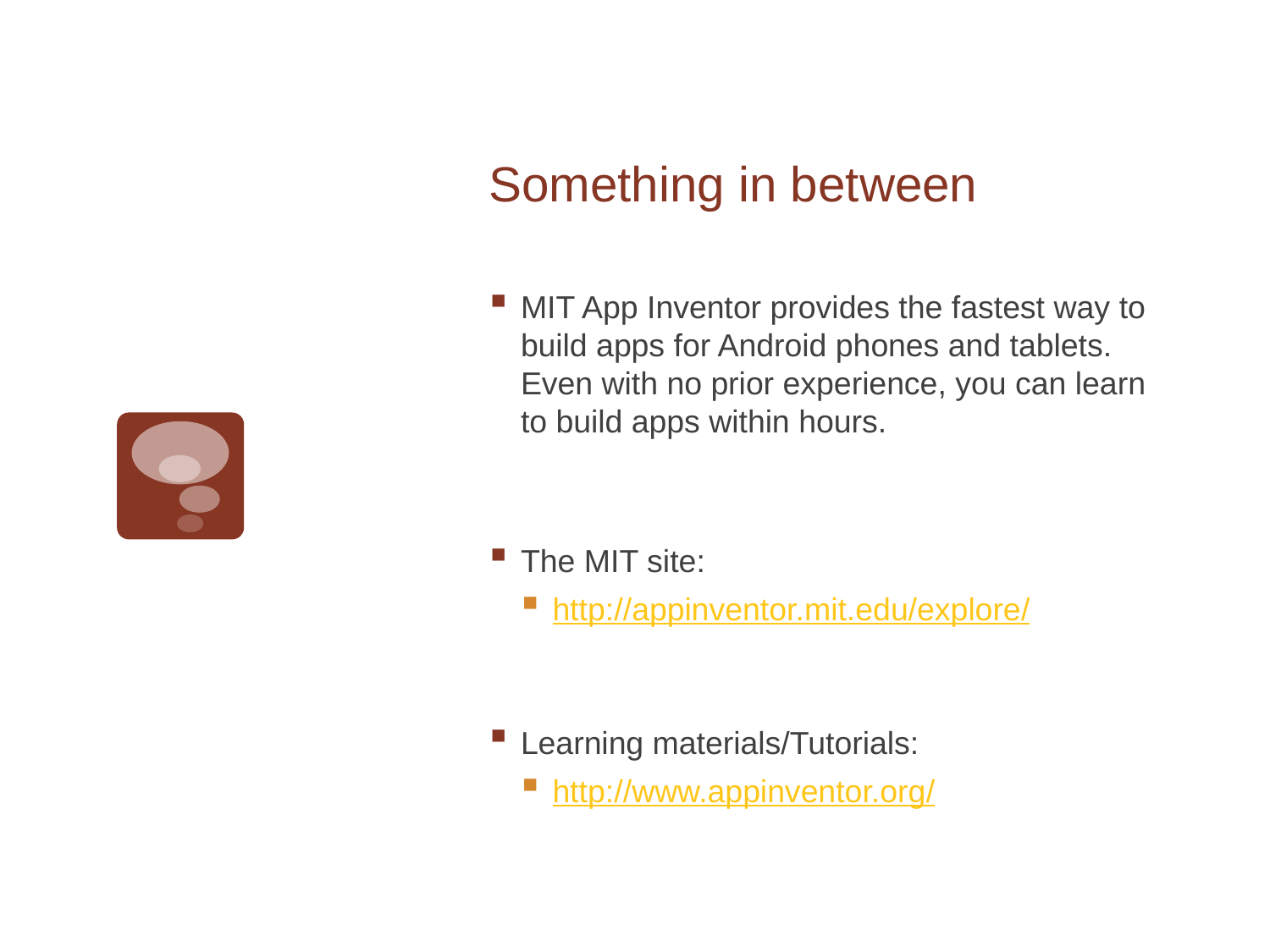

# Something in between
MIT App Inventor provides the fastest way to build apps for Android phones and tablets. Even with no prior experience, you can learn to build apps within hours.

The MIT site:
http://appinventor.mit.edu/explore/

Learning materials/Tutorials:
http://www.appinventor.org/